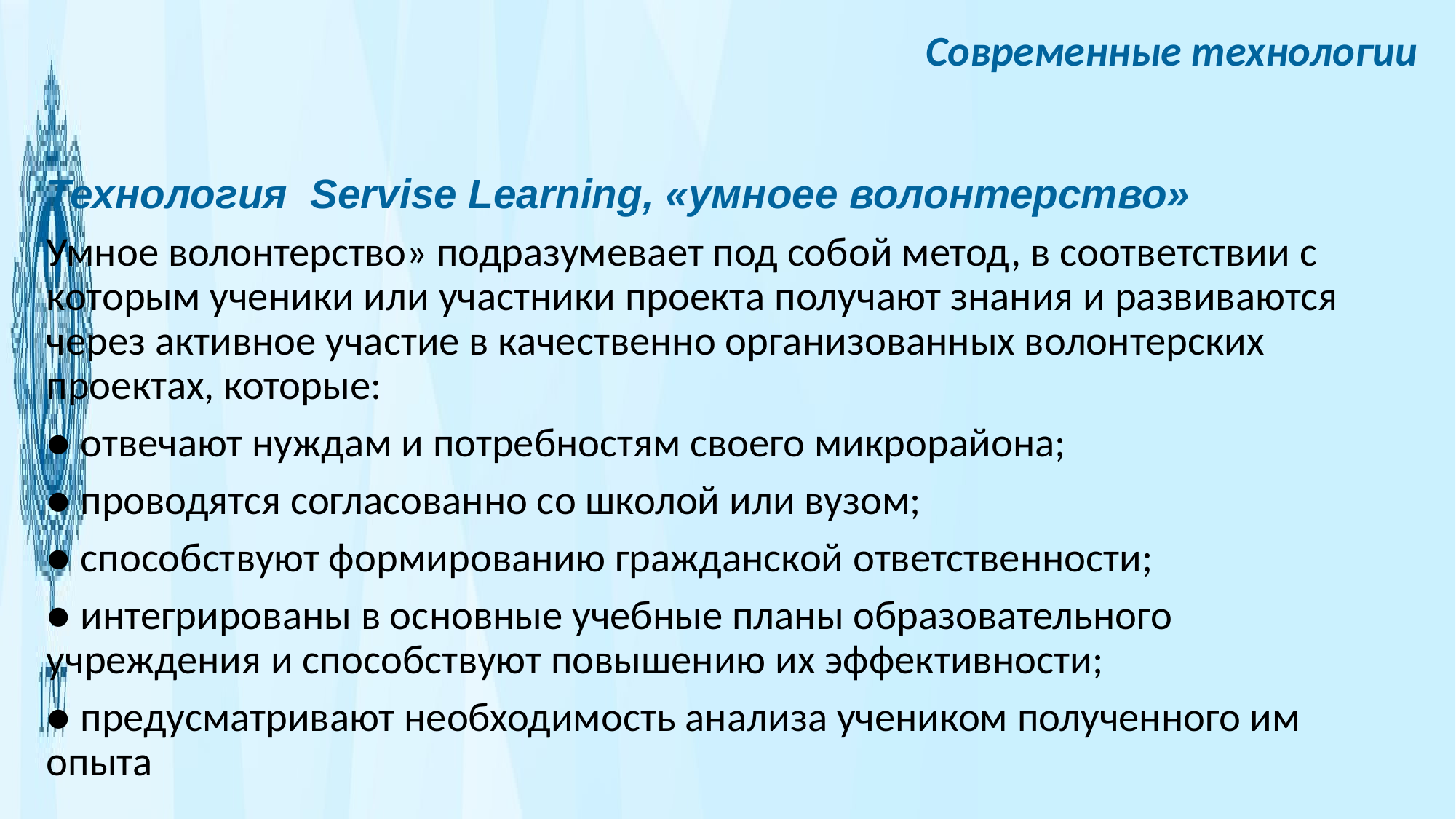

Современные технологии

Технология  Servise Learning, «умноее волонтерство»
Умное волонтерство» подразумевает под собой метод, в соответствии с которым ученики или участники проекта получают знания и развиваются через активное участие в качественно организованных волонтерских проектах, которые:
● отвечают нуждам и потребностям своего микрорайона;
● проводятся согласованно со школой или вузом;
● способствуют формированию гражданской ответственности;
● интегрированы в основные учебные планы образовательного учреждения и способствуют повышению их эффективности;
● предусматривают необходимость анализа учеником полученного им опыта